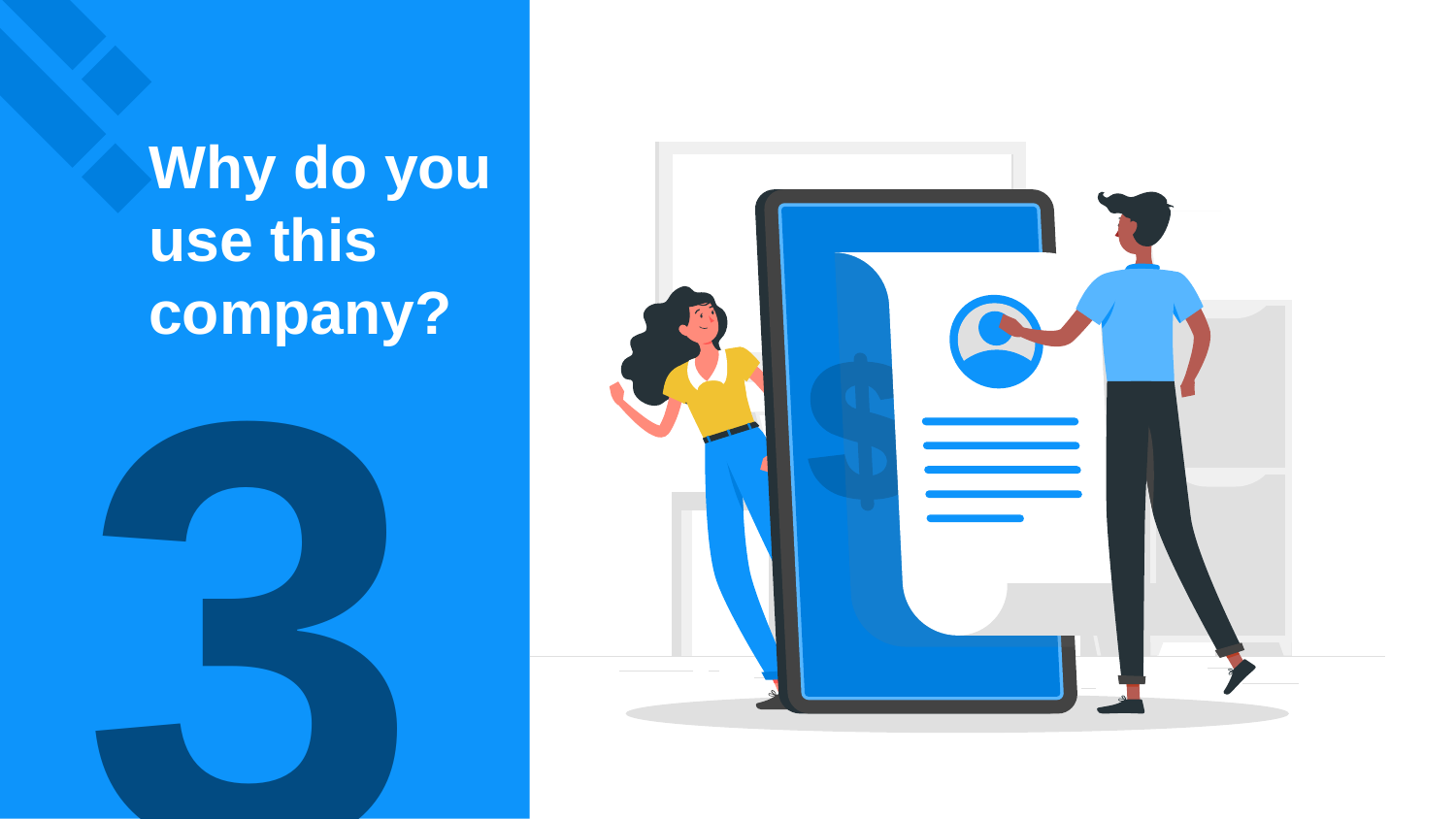

Why do you use this company?
# 3